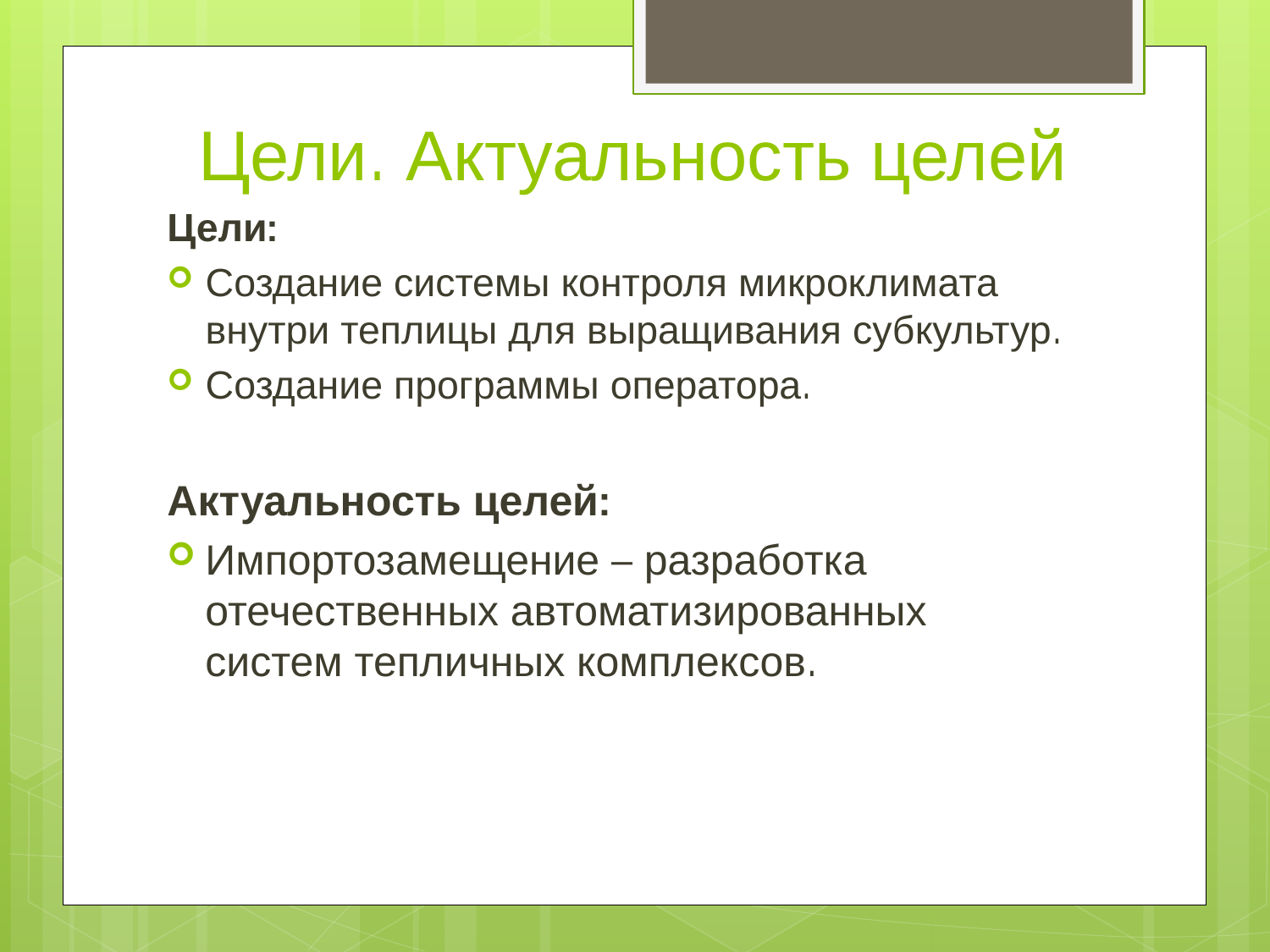

# Цели. Актуальность целей
Цели:
Создание системы контроля микроклимата внутри теплицы для выращивания субкультур.
Создание программы оператора.

Актуальность целей:
Импортозамещение – разработка отечественных автоматизированных систем тепличных комплексов.